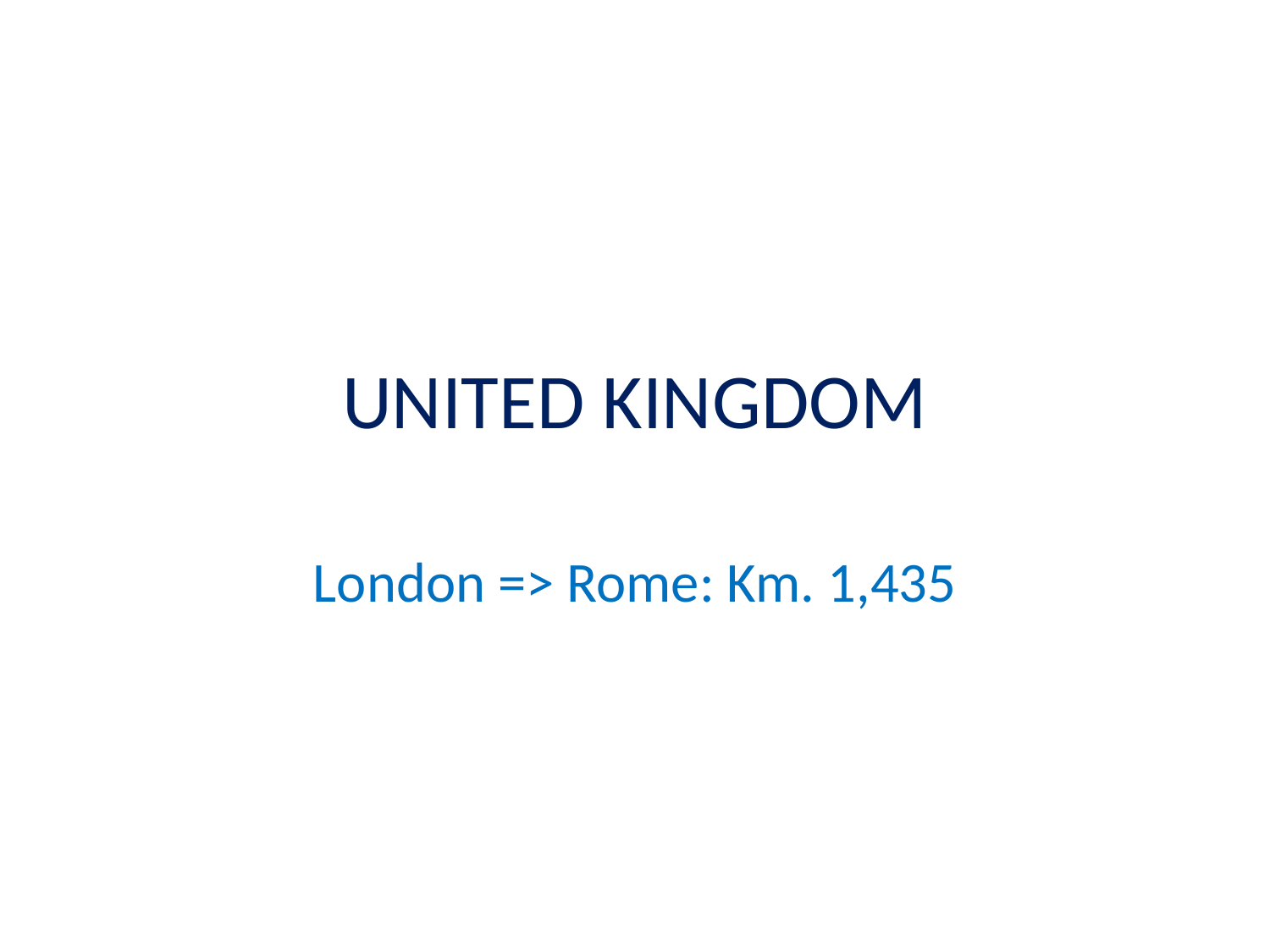

# UNITED KINGDOM
London => Rome: Km. 1,435